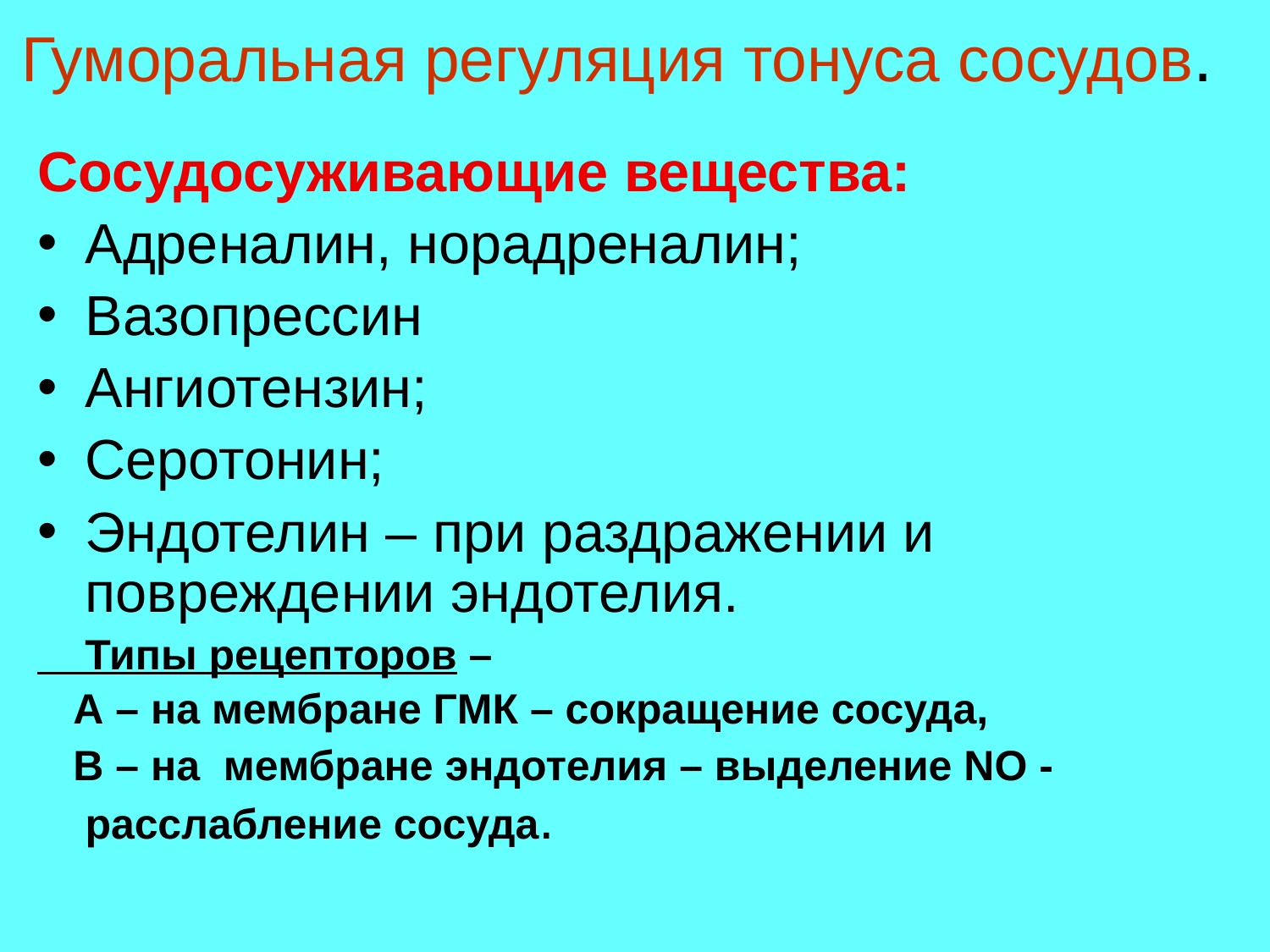

# Гуморальная регуляция тонуса сосудов.
Сосудосуживающие вещества:
Адреналин, норадреналин;
Вазопрессин
Ангиотензин;
Серотонин;
Эндотелин – при раздражении и повреждении эндотелия.
    Типы рецепторов –
   А – на мембране ГМК – сокращение сосуда,
   В – на  мембране эндотелия – выделение NO -  расслабление сосуда.